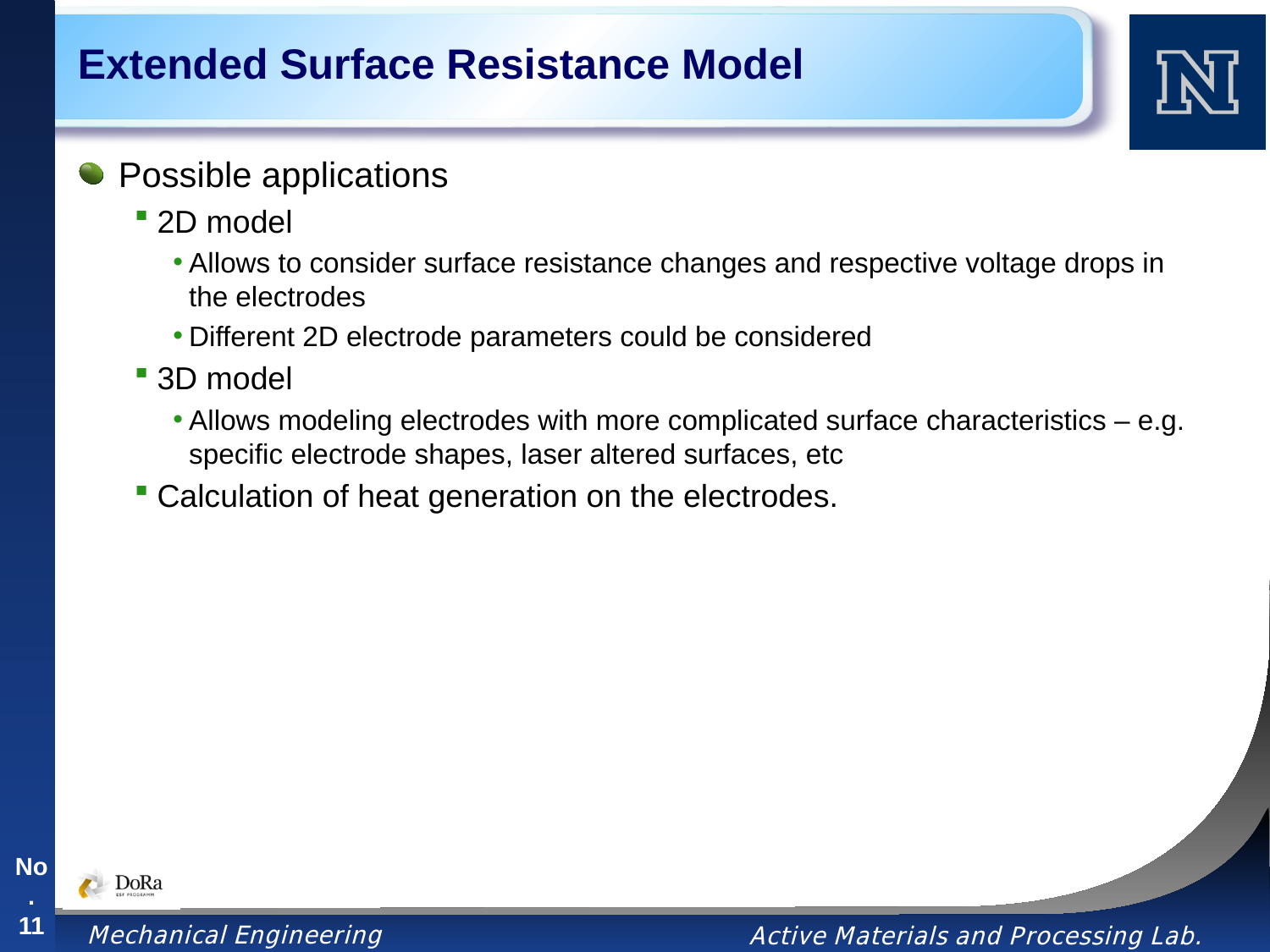

# Extended Surface Resistance Model
Possible applications
2D model
Allows to consider surface resistance changes and respective voltage drops in the electrodes
Different 2D electrode parameters could be considered
3D model
Allows modeling electrodes with more complicated surface characteristics – e.g. specific electrode shapes, laser altered surfaces, etc
Calculation of heat generation on the electrodes.
No.
11